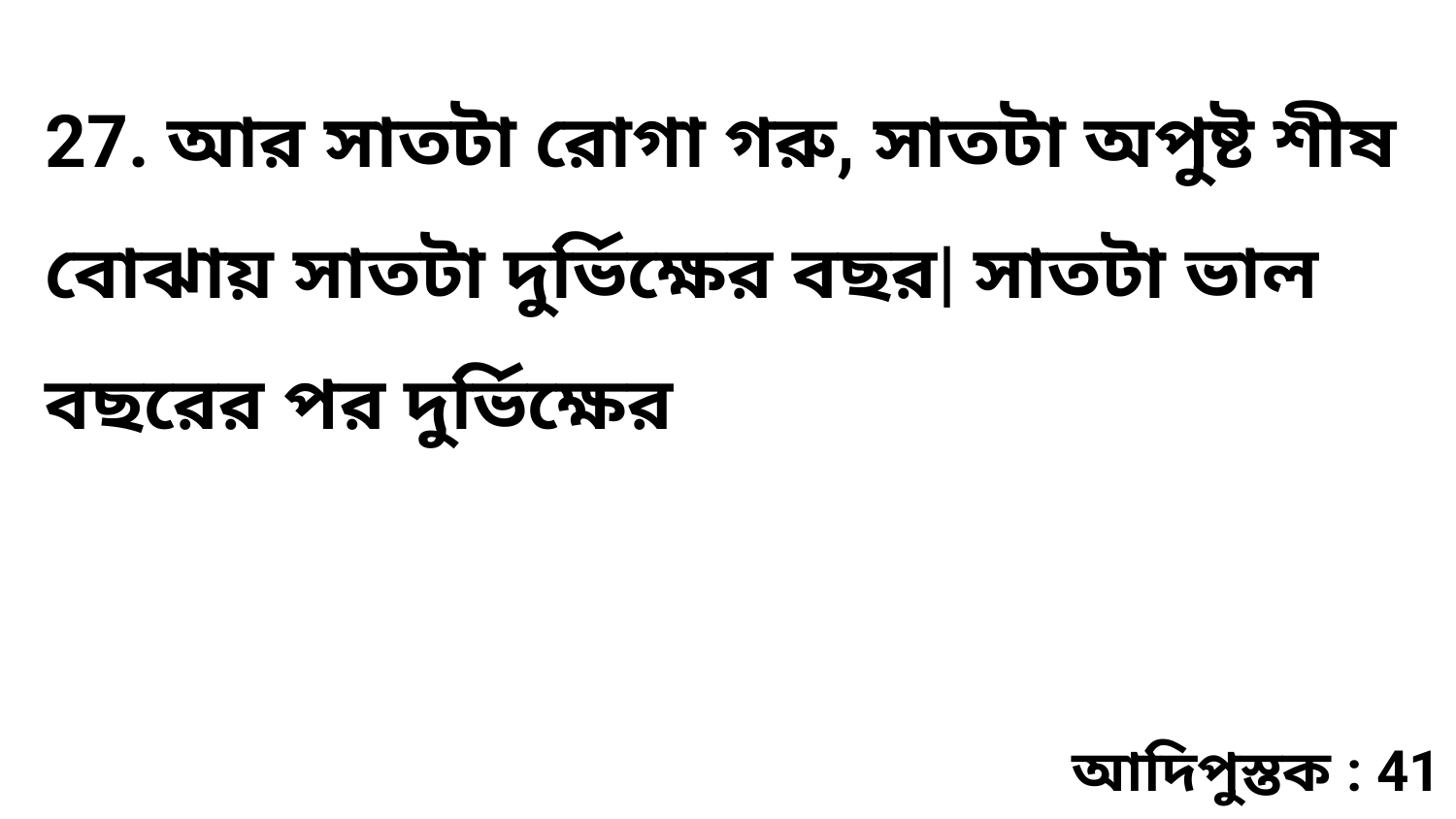

27. আর সাতটা রোগা গরু, সাতটা অপুষ্ট শীষ বোঝায় সাতটা দুর্ভিক্ষের বছর| সাতটা ভাল বছরের পর দুর্ভিক্ষের
আদিপুস্তক : 41